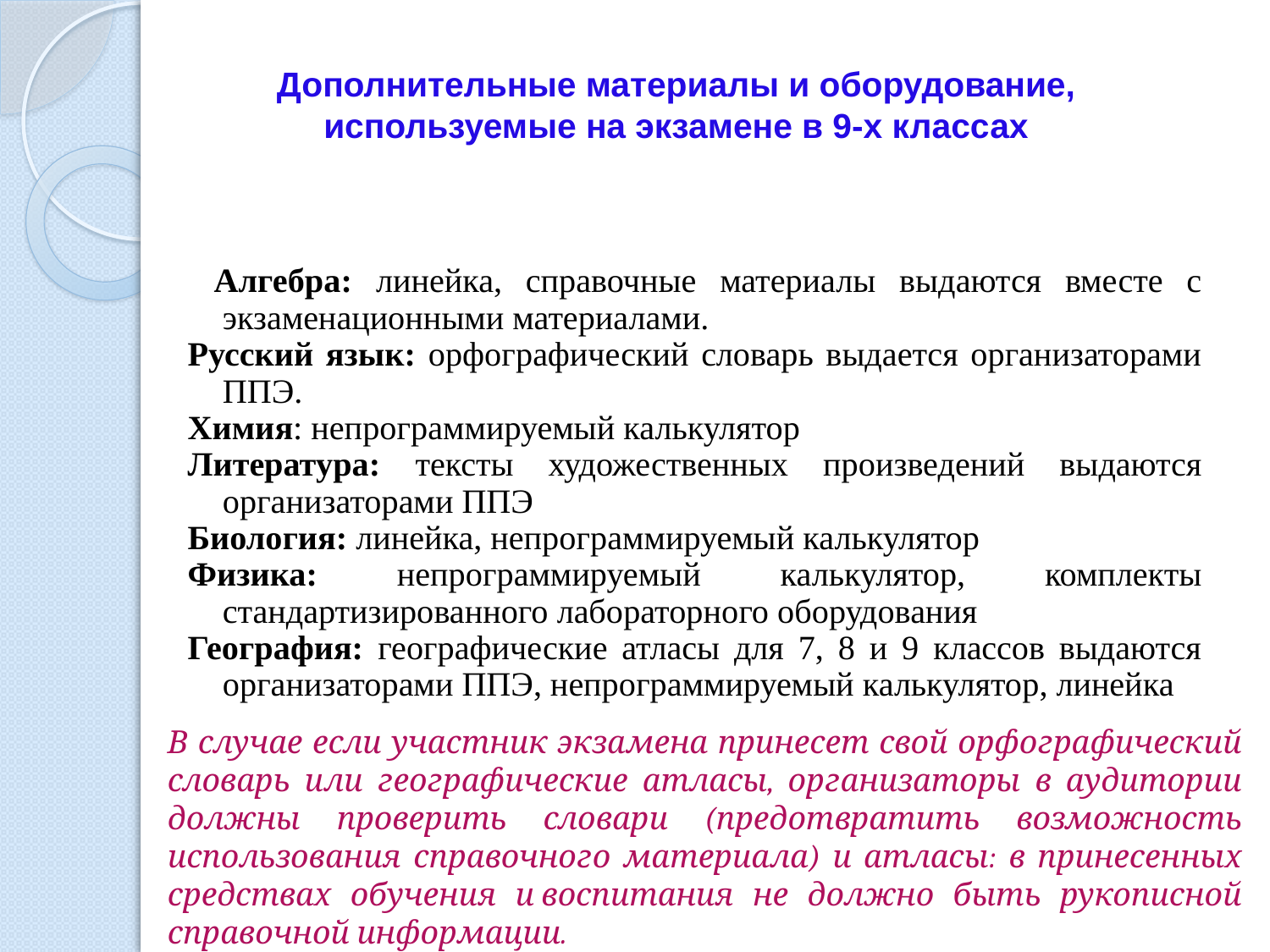

# Дополнительные материалы и оборудование, используемые на экзамене в 9-х классах

 Алгебра: линейка, справочные материалы выдаются вместе с экзаменационными материалами.
Русский язык: орфографический словарь выдается организаторами ППЭ.
Химия: непрограммируемый калькулятор
Литература: тексты художественных произведений выдаются организаторами ППЭ
Биология: линейка, непрограммируемый калькулятор
Физика: непрограммируемый калькулятор, комплекты стандартизированного лабораторного оборудования
География: географические атласы для 7, 8 и 9 классов выдаются организаторами ППЭ, непрограммируемый калькулятор, линейка

В случае если участник экзамена принесет свой орфографический словарь или географические атласы, организаторы в аудитории должны проверить словари (предотвратить возможность использования справочного материала) и атласы: в принесенных средствах обучения и воспитания не должно быть рукописной справочной информации.